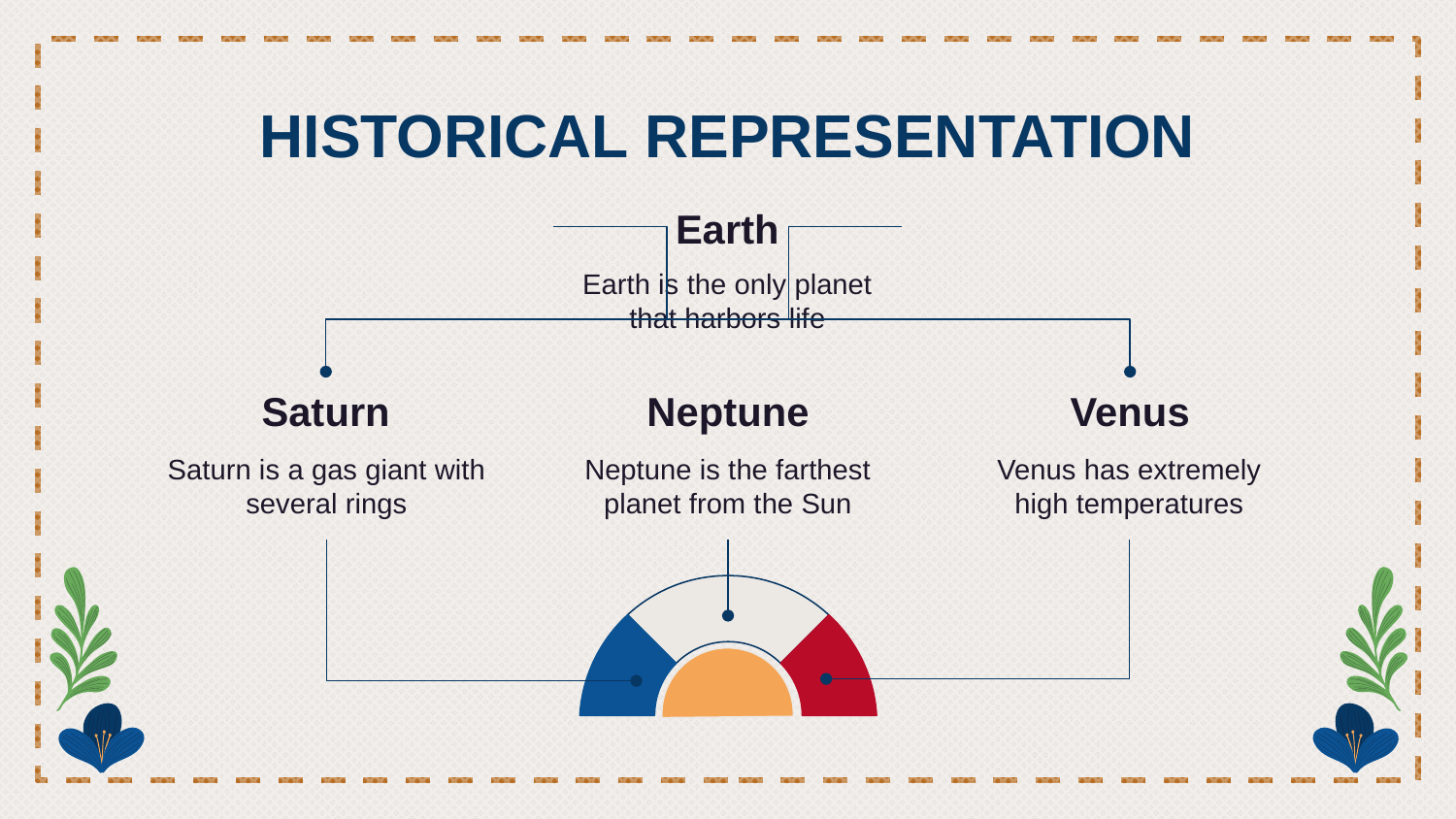

# HISTORICAL REPRESENTATION
Earth
Earth is the only planet that harbors life
Saturn
Neptune
Venus
Saturn is a gas giant with several rings
Neptune is the farthest planet from the Sun
Venus has extremely high temperatures